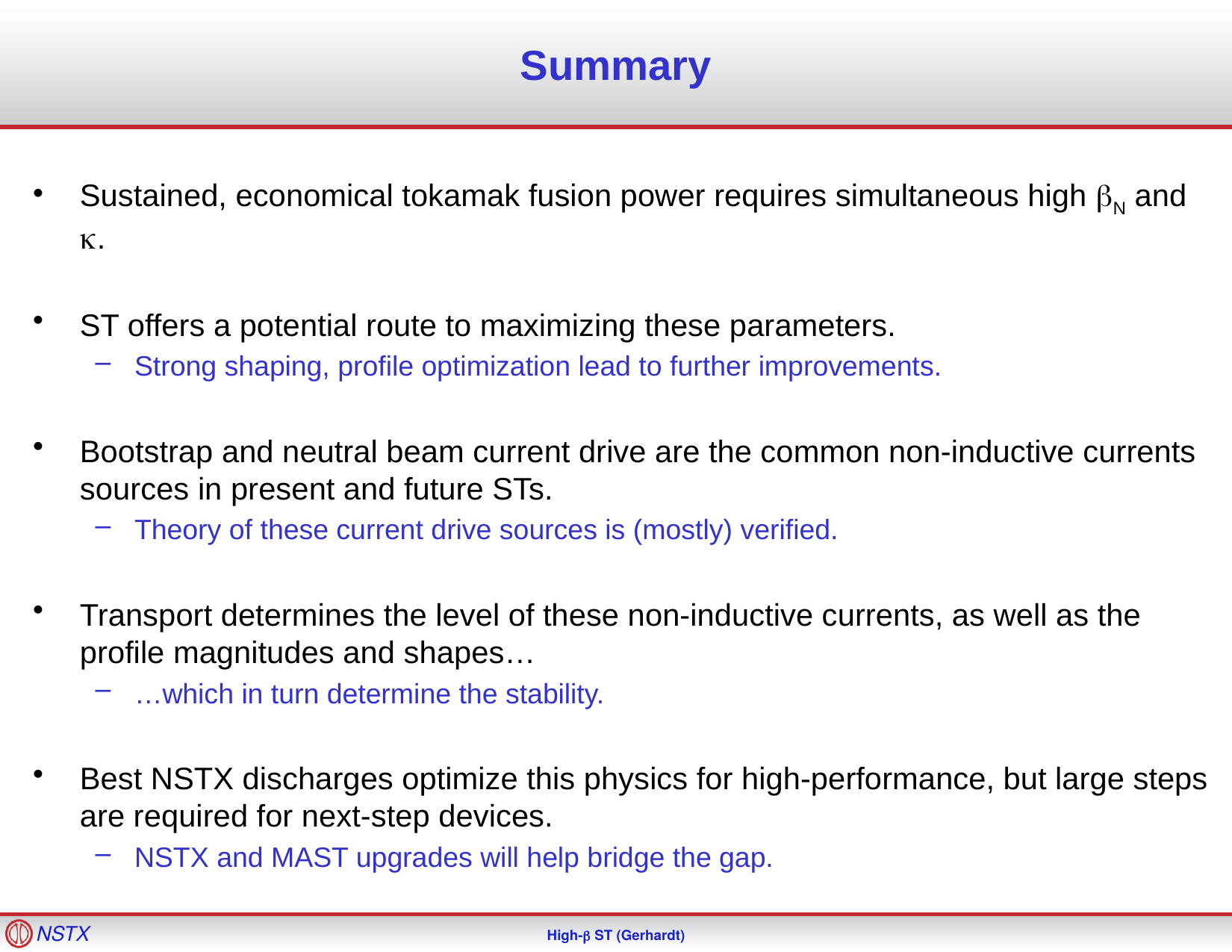

# Summary
Sustained, economical tokamak fusion power requires simultaneous high βN and κ.

ST offers a potential route to maximizing these parameters.
Strong shaping, profile optimization lead to further improvements.

Bootstrap and neutral beam current drive are the common non-inductive currents sources in present and future STs.
Theory of these current drive sources is (mostly) verified.

Transport determines the level of these non-inductive currents, as well as the profile magnitudes and shapes…
…which in turn determine the stability.

Best NSTX discharges optimize this physics for high-performance, but large steps are required for next-step devices.
NSTX and MAST upgrades will help bridge the gap.